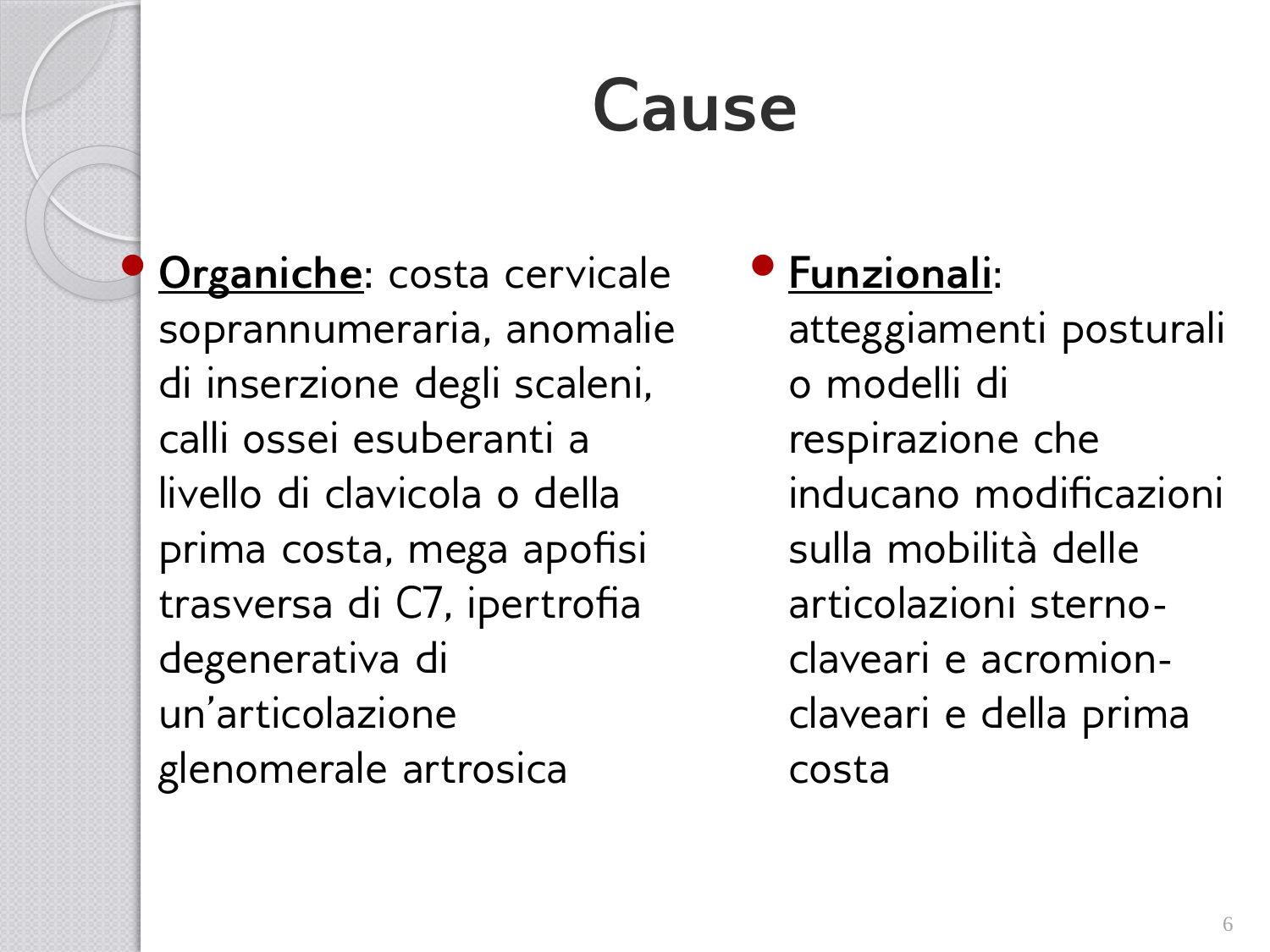

# Cause
Organiche: costa cervicale soprannumeraria, anomalie di inserzione degli scaleni, calli ossei esuberanti a livello di clavicola o della prima costa, mega apofisi trasversa di C7, ipertrofia degenerativa di un’articolazione glenomerale artrosica
Funzionali: atteggiamenti posturali o modelli di respirazione che inducano modificazioni sulla mobilità delle articolazioni sterno-claveari e acromion-claveari e della prima costa
6